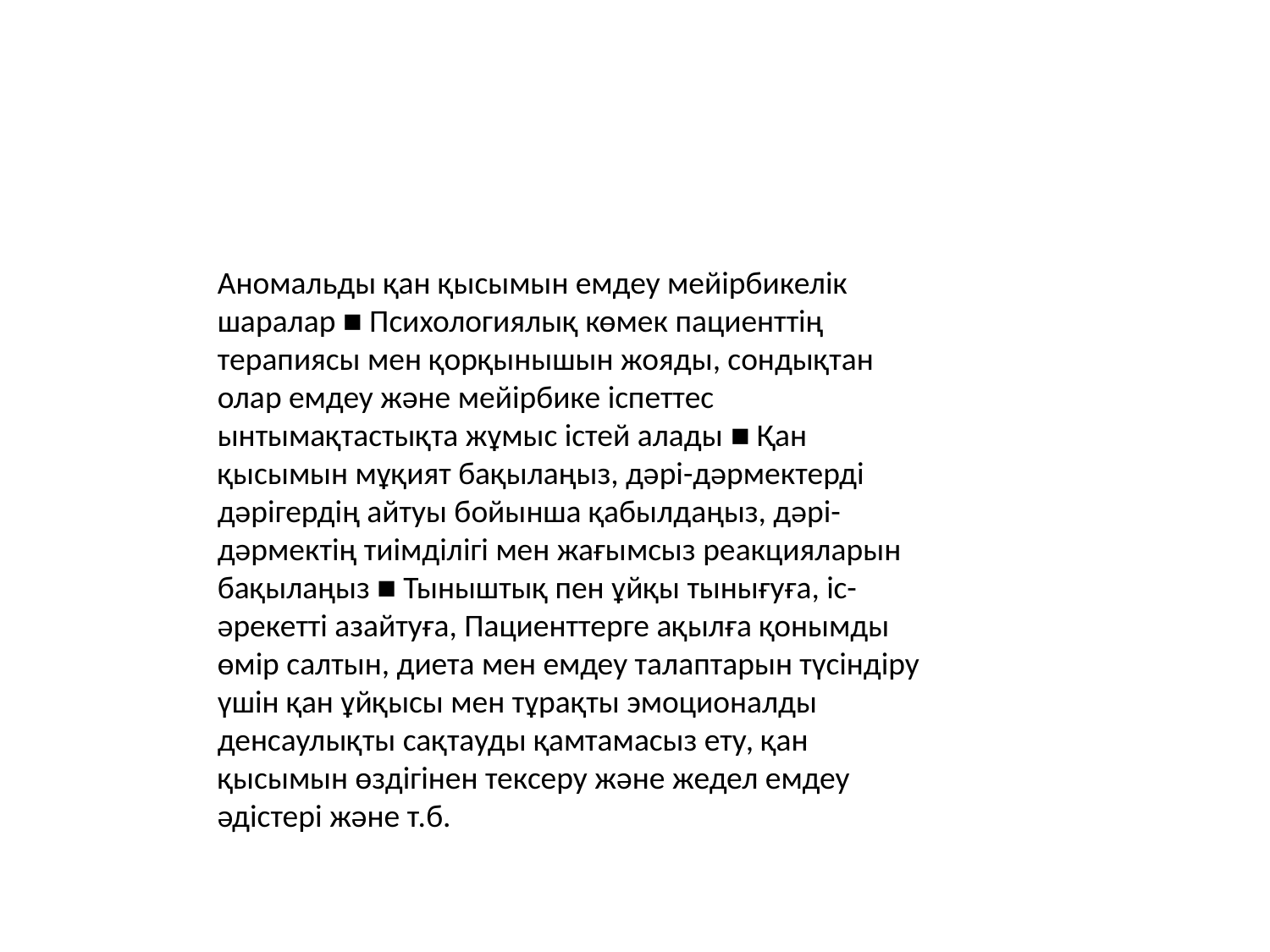

#
Аномальды қан қысымын емдеу мейірбикелік шаралар ■ Психологиялық көмек пациенттің терапиясы мен қорқынышын жояды, сондықтан олар емдеу және мейірбике іспеттес ынтымақтастықта жұмыс істей алады ■ Қан қысымын мұқият бақылаңыз, дәрі-дәрмектерді дәрігердің айтуы бойынша қабылдаңыз, дәрі-дәрмектің тиімділігі мен жағымсыз реакцияларын бақылаңыз ■ Тыныштық пен ұйқы тынығуға, іс-әрекетті азайтуға, Пациенттерге ақылға қонымды өмір салтын, диета мен емдеу талаптарын түсіндіру үшін қан ұйқысы мен тұрақты эмоционалды денсаулықты сақтауды қамтамасыз ету, қан қысымын өздігінен тексеру және жедел емдеу әдістері және т.б.